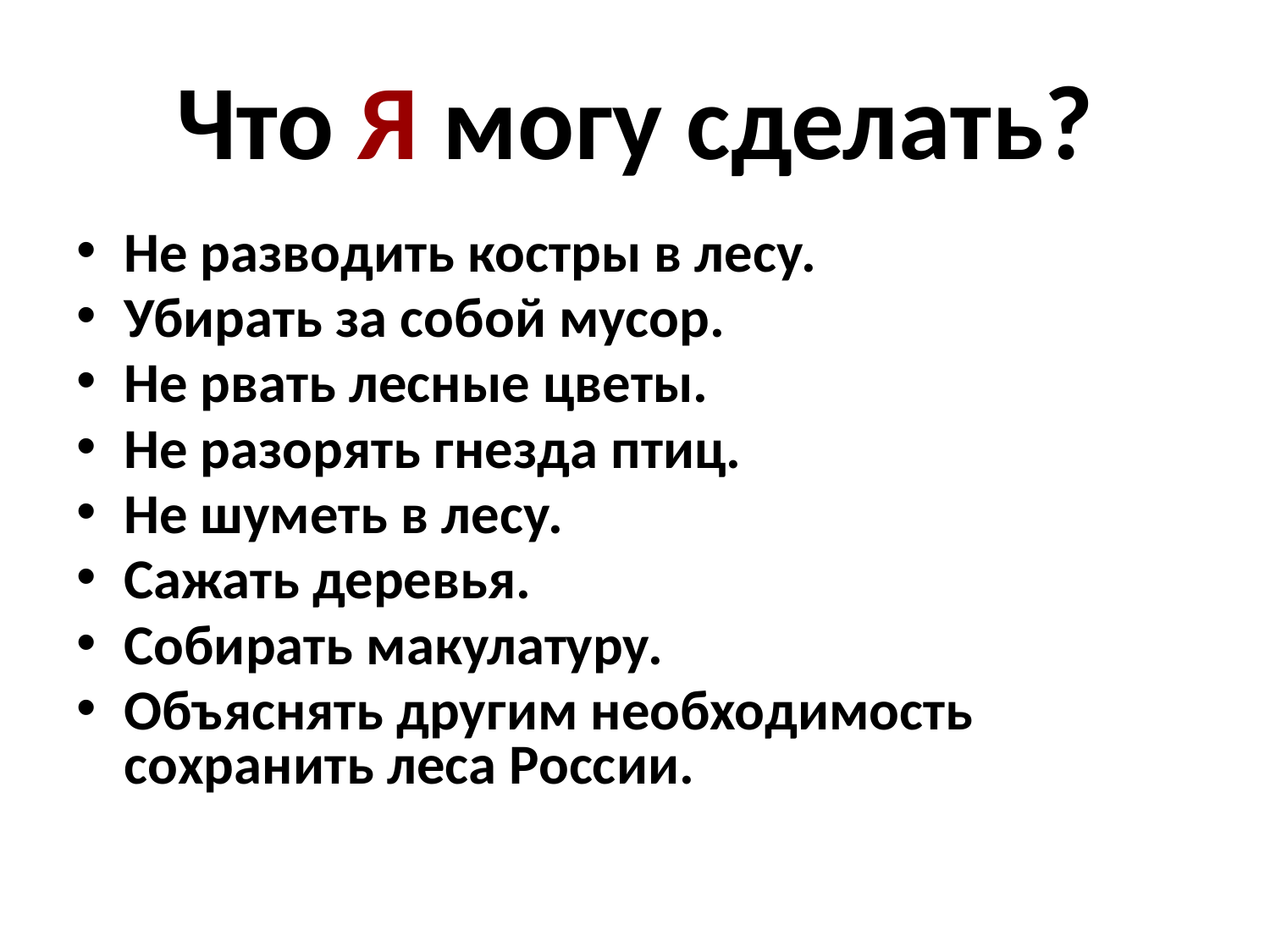

# Что Я могу сделать?
Не разводить костры в лесу.
Убирать за собой мусор.
Не рвать лесные цветы.
Не разорять гнезда птиц.
Не шуметь в лесу.
Сажать деревья.
Собирать макулатуру.
Объяснять другим необходимость сохранить леса России.